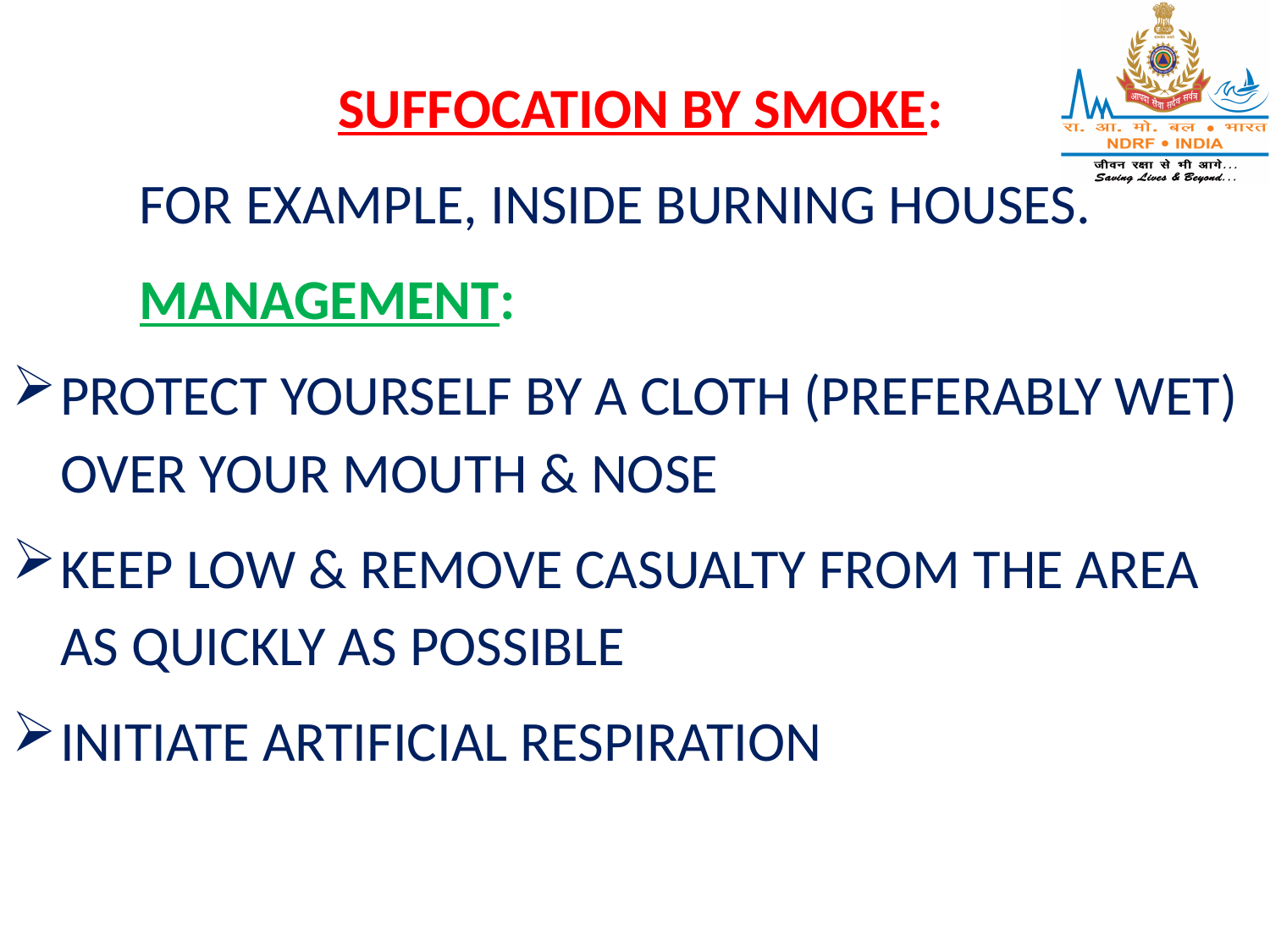

SUFFOCATION BY SMOKE:
	FOR EXAMPLE, INSIDE BURNING HOUSES.
	MANAGEMENT:
PROTECT YOURSELF BY A CLOTH (PREFERABLY WET) OVER YOUR MOUTH & NOSE
KEEP LOW & REMOVE CASUALTY FROM THE AREA AS QUICKLY AS POSSIBLE
INITIATE ARTIFICIAL RESPIRATION